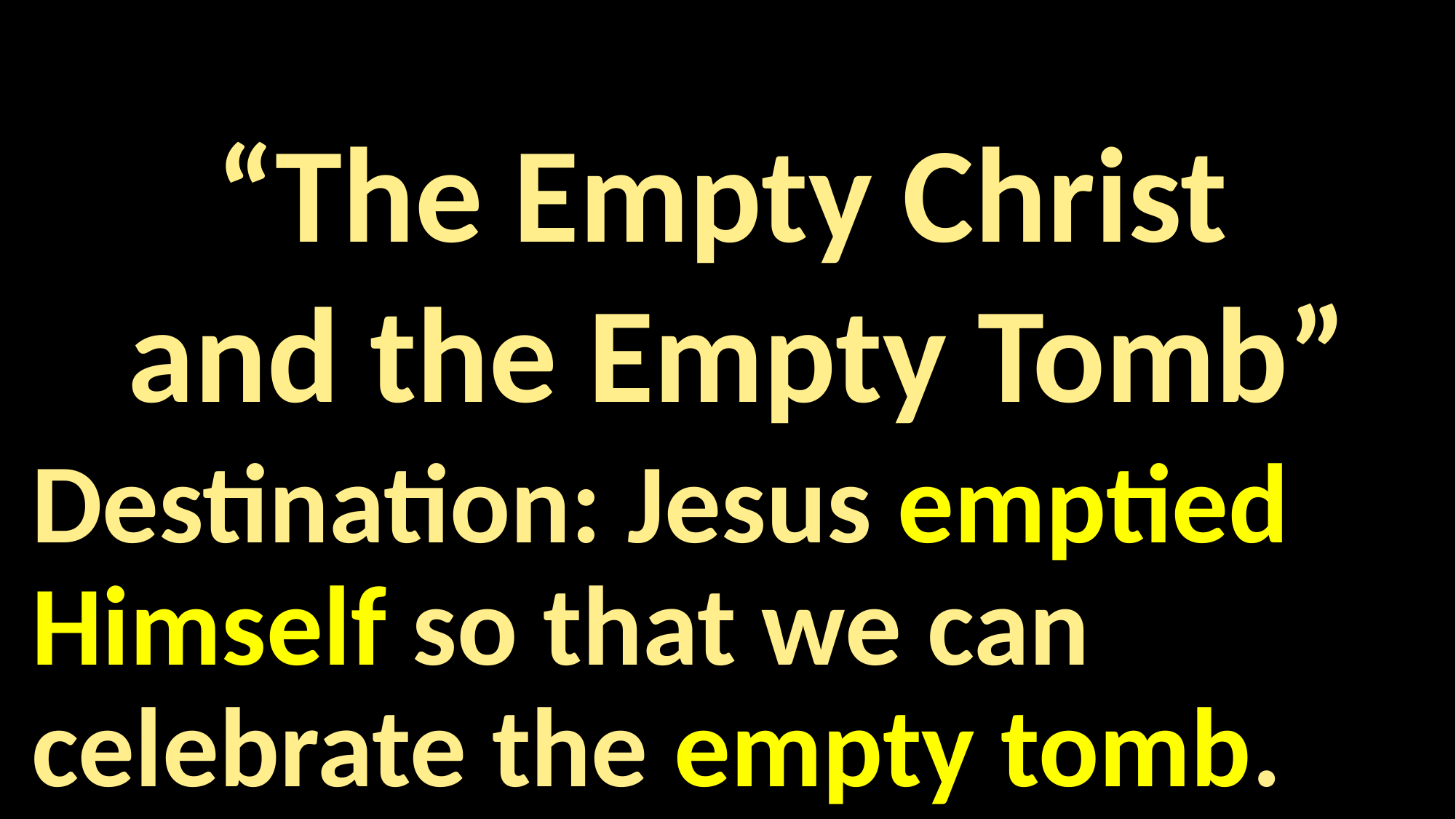

#
“The Empty Christ
and the Empty Tomb”
Destination: Jesus emptied Himself so that we can celebrate the empty tomb.